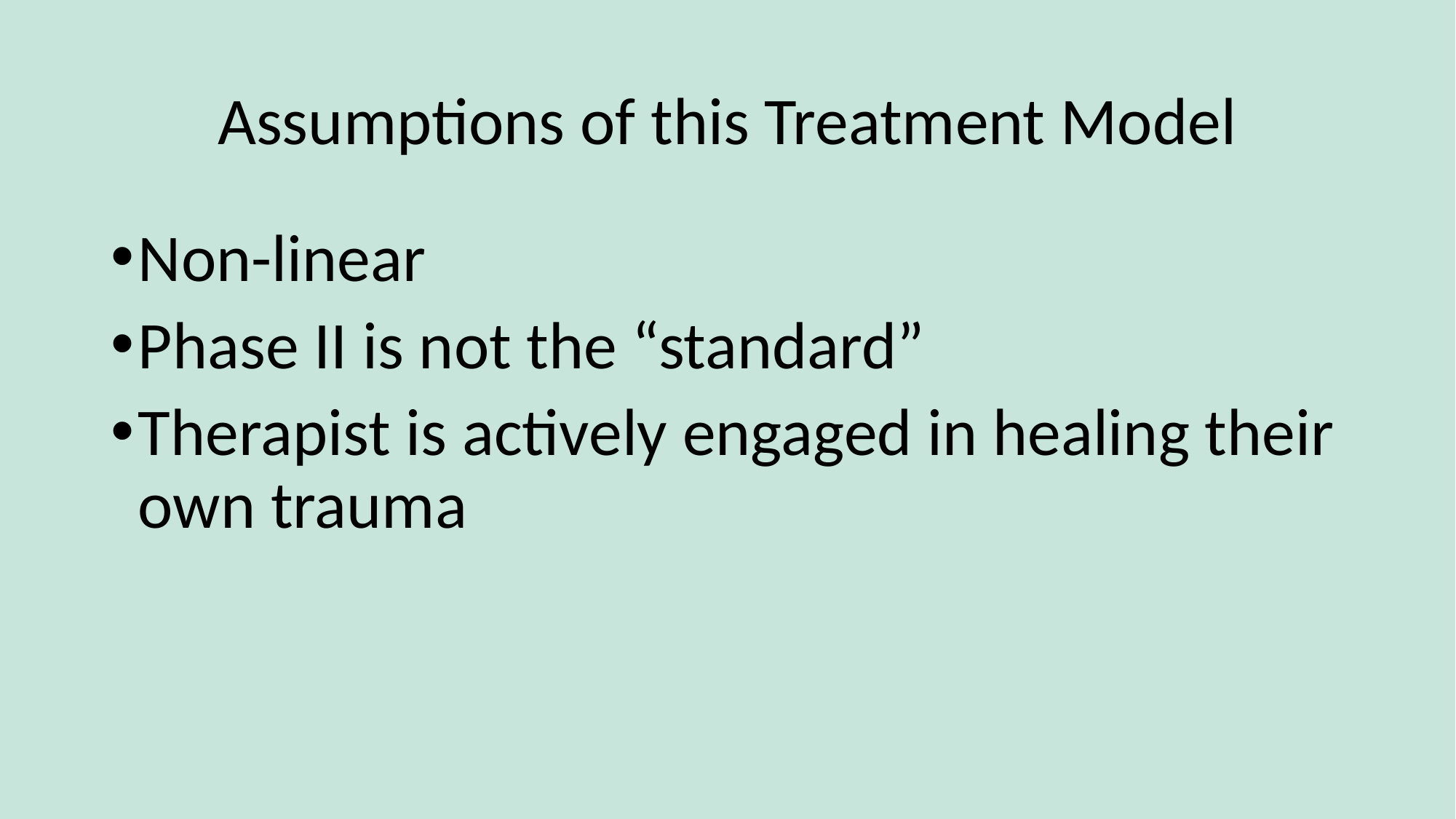

# Assumptions of this Treatment Model
Non-linear
Phase II is not the “standard”
Therapist is actively engaged in healing their own trauma